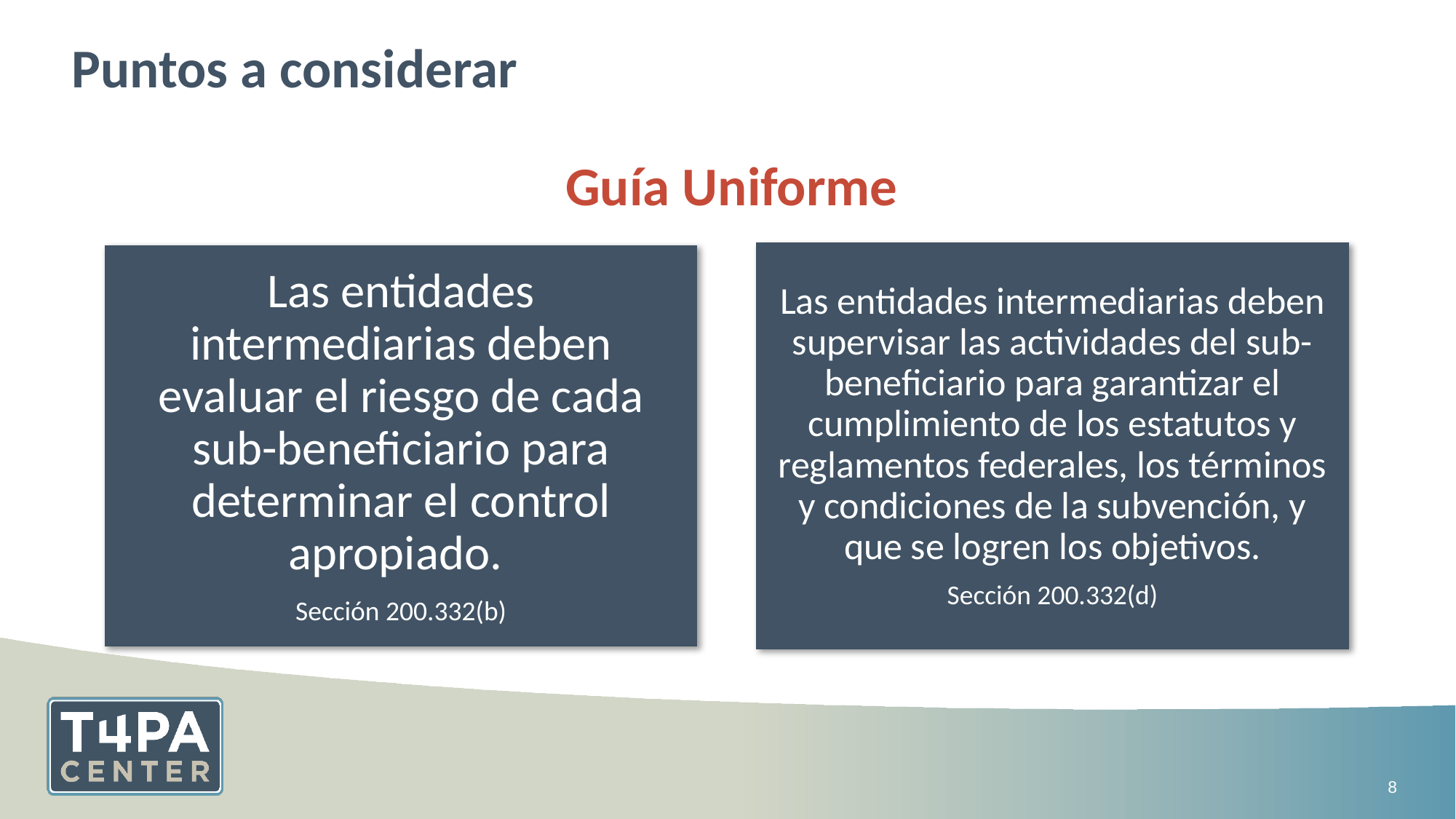

# Puntos a considerar
Guía Uniforme
Las entidades intermediarias deben evaluar el riesgo de cada sub-beneficiario para determinar el control apropiado.
Sección 200.332(b)
Las entidades intermediarias deben supervisar las actividades del sub-beneficiario para garantizar el cumplimiento de los estatutos y reglamentos federales, los términos y condiciones de la subvención, y que se logren los objetivos.
Sección 200.332(d)